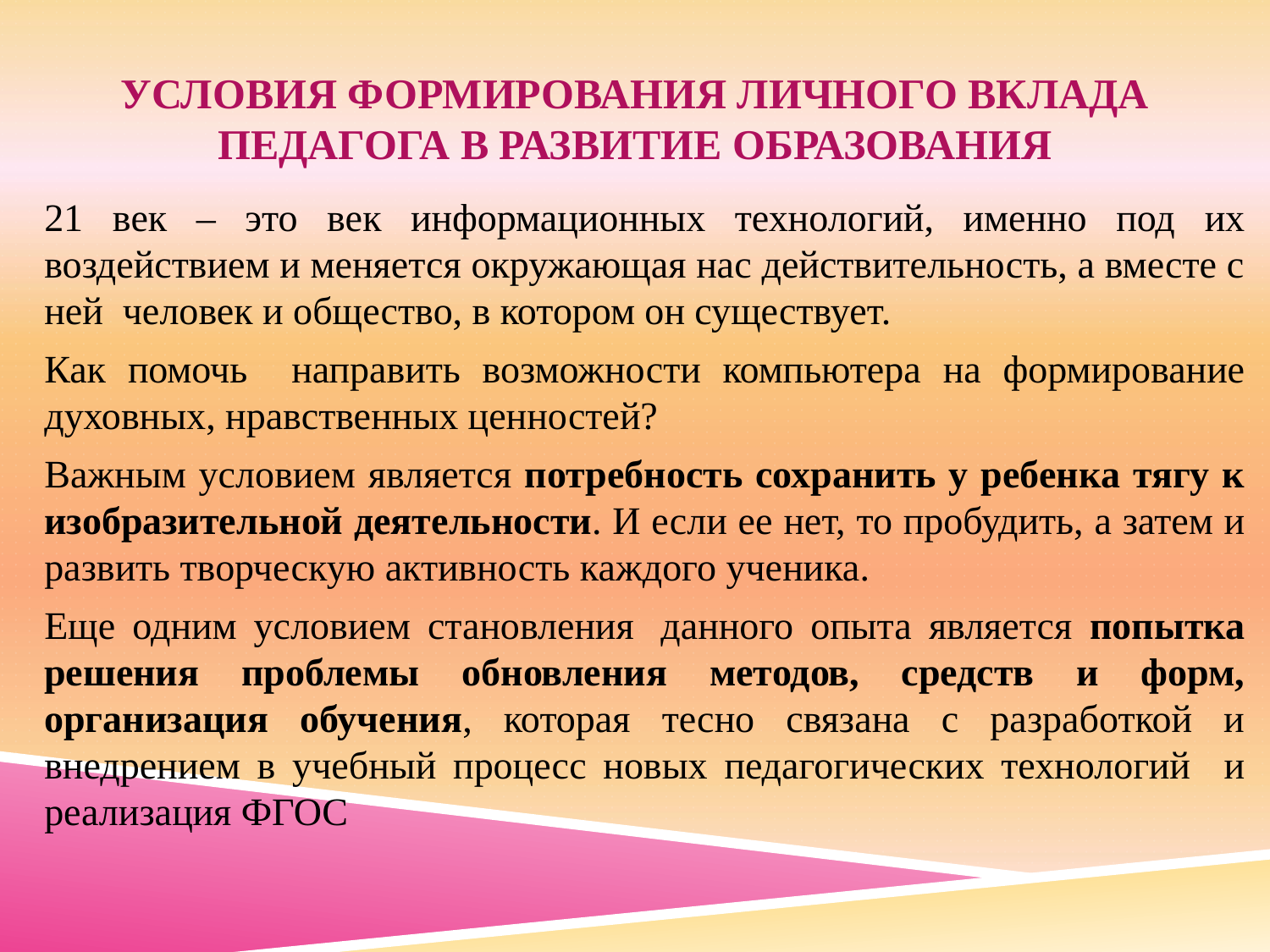

# Условия формирования личного вклада педагога в развитие образования
21 век – это век информационных технологий, именно под их воздействием и меняется окружающая нас действительность, а вместе с ней  человек и общество, в котором он существует.
Как помочь  направить возможности компьютера на формирование духовных, нравственных ценностей?
Важным условием является потребность сохранить у ребенка тягу к изобразительной деятельности. И если ее нет, то пробудить, а затем и развить творческую активность каждого ученика.
Еще одним условием становления  данного опыта является попытка решения проблемы обновления методов, средств и форм, организация обучения, которая тесно связана с разработкой и внедрением в учебный процесс новых педагогических технологий  и реализация ФГОС